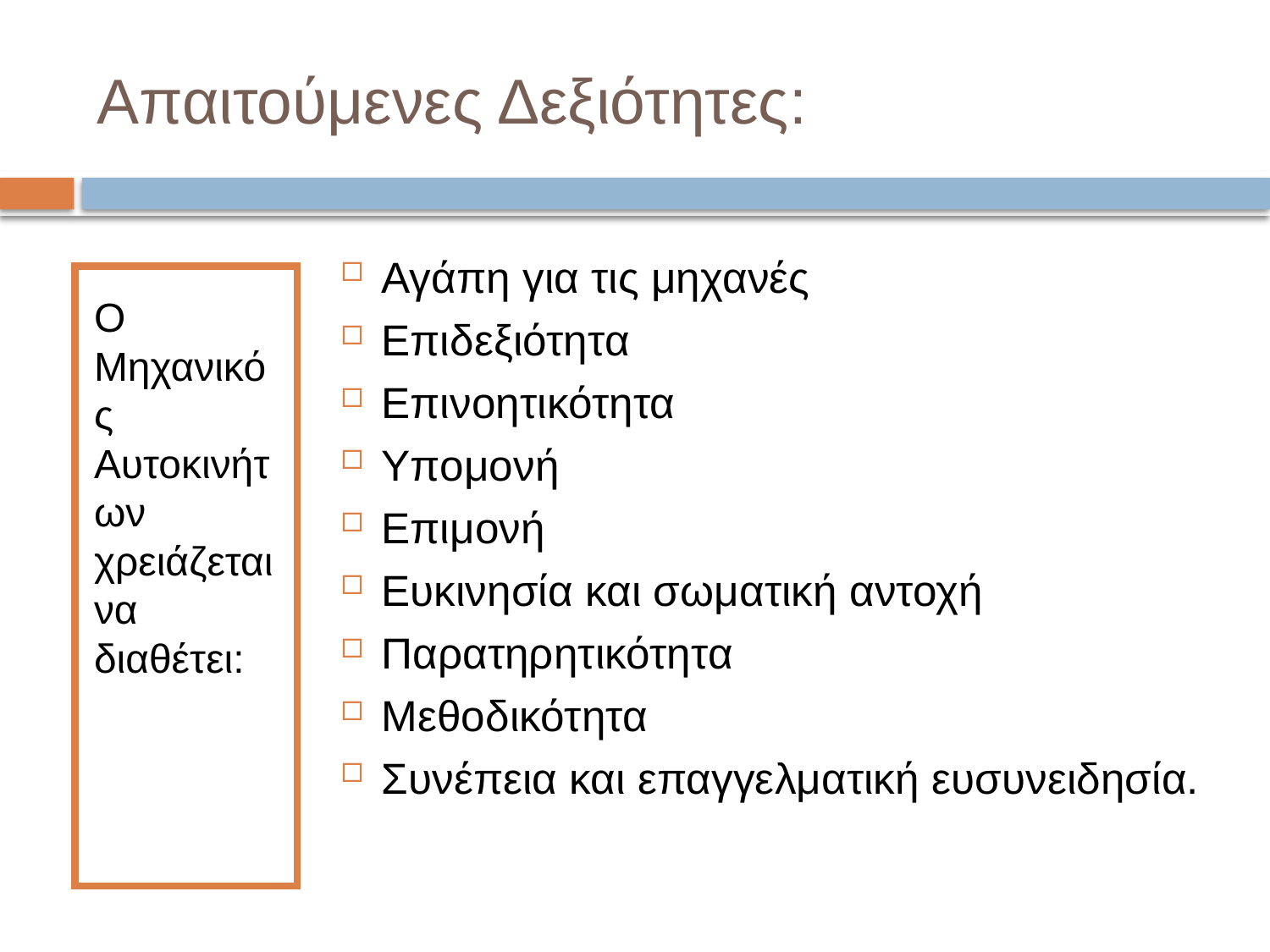

# Απαιτούμενες Δεξιότητες:
Αγάπη για τις μηχανές
Επιδεξιότητα
Επινοητικότητα
Υπομονή
Επιμονή
Ευκινησία και σωματική αντοχή
Παρατηρητικότητα
Μεθοδικότητα
Συνέπεια και επαγγελματική ευσυνειδησία.

Ο Μηχανικός Αυτοκινήτων χρειάζεται να διαθέτει: